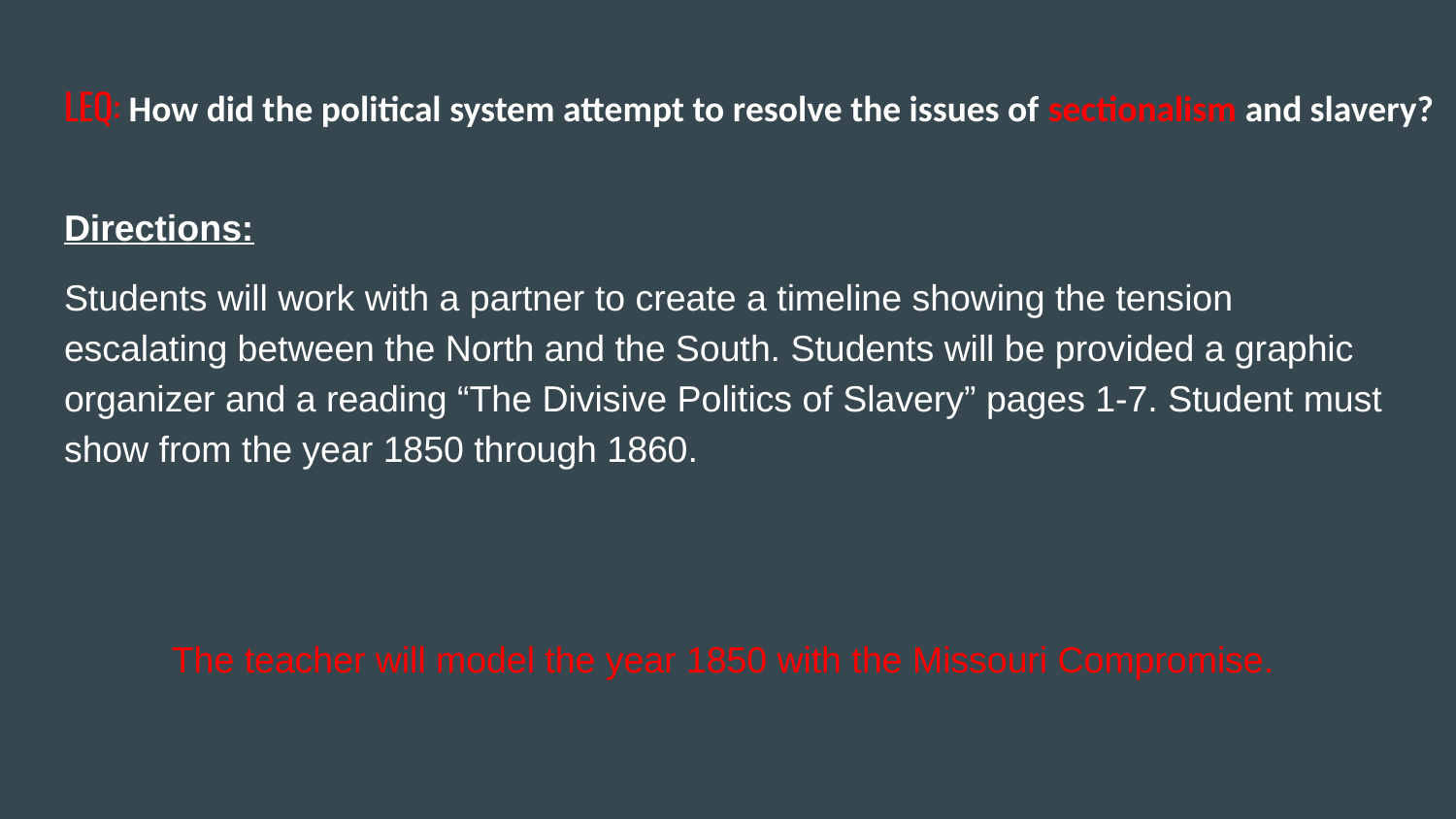

# LEQ: How did the political system attempt to resolve the issues of sectionalism and slavery?

Directions:
Students will work with a partner to create a timeline showing the tension escalating between the North and the South. Students will be provided a graphic organizer and a reading “The Divisive Politics of Slavery” pages 1-7. Student must show from the year 1850 through 1860.

The teacher will model the year 1850 with the Missouri Compromise.